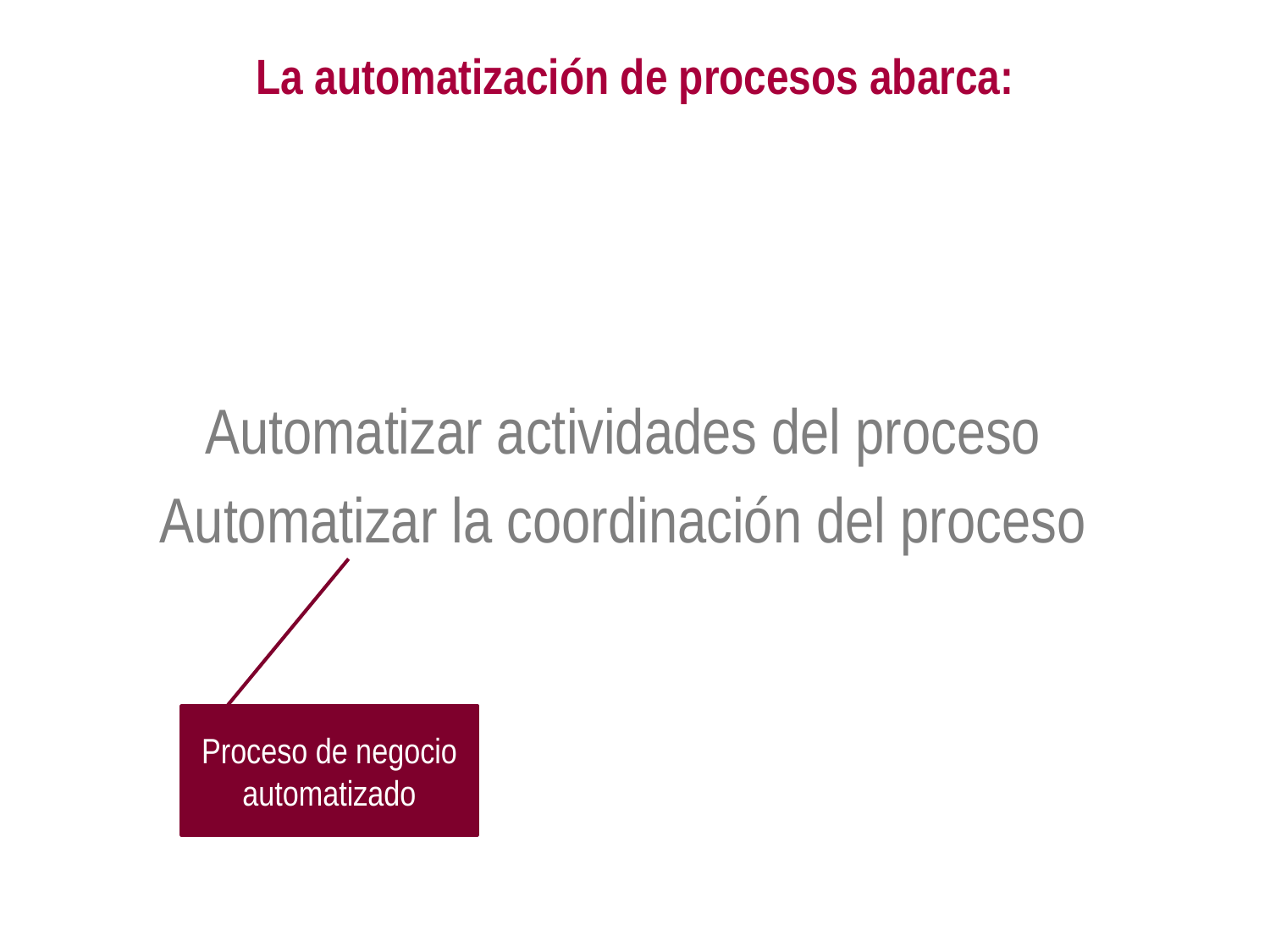

# La automatización de procesos abarca:
Automatizar actividades del proceso
Automatizar la coordinación del proceso
Proceso de negocio automatizado